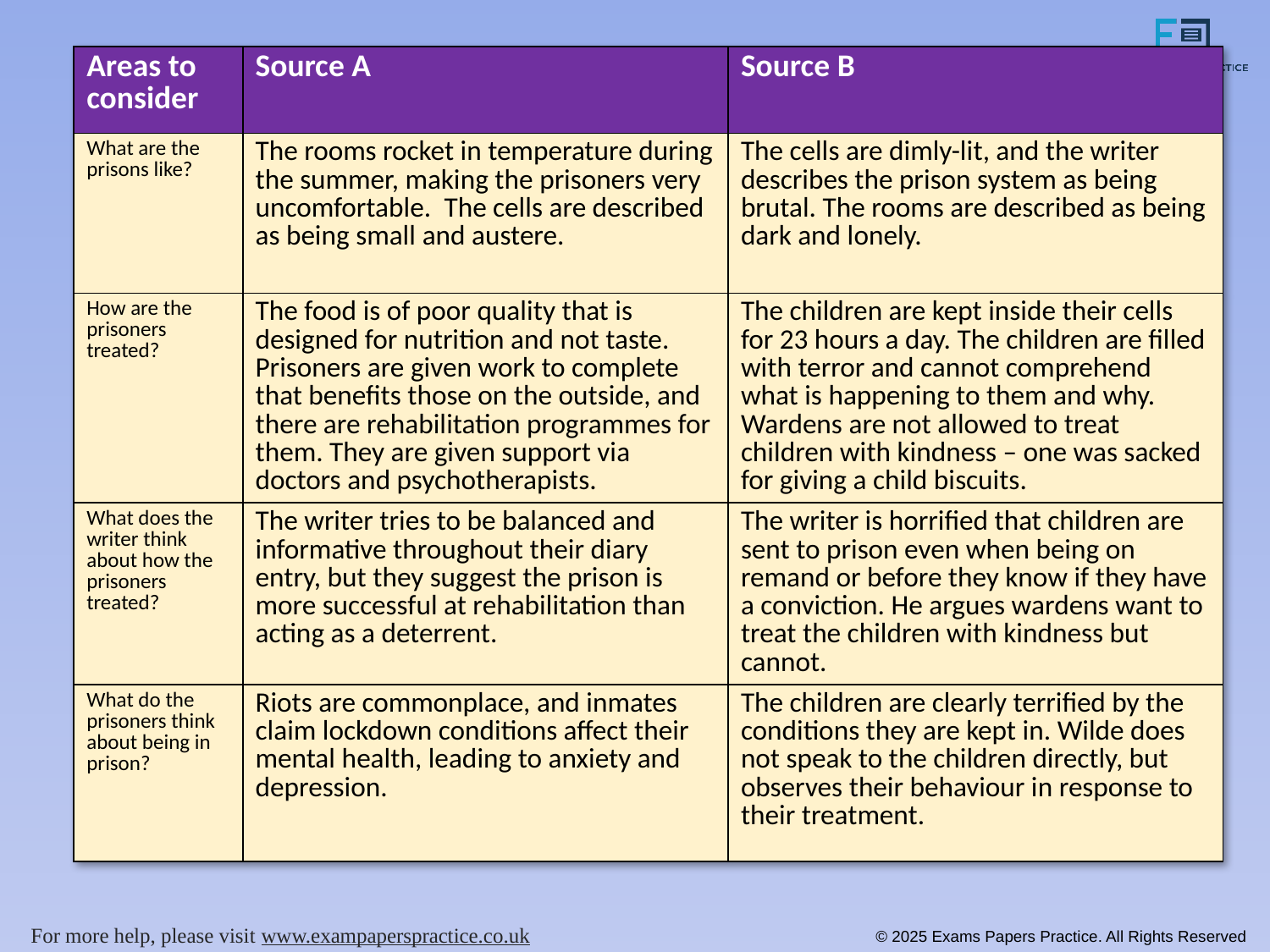

| Areas to consider | Source A | Source B |
| --- | --- | --- |
| What are the prisons like? | The rooms rocket in temperature during the summer, making the prisoners very uncomfortable. The cells are described as being small and austere. | The cells are dimly-lit, and the writer describes the prison system as being brutal. The rooms are described as being dark and lonely. |
| How are the prisoners treated? | The food is of poor quality that is designed for nutrition and not taste. Prisoners are given work to complete that benefits those on the outside, and there are rehabilitation programmes for them. They are given support via doctors and psychotherapists. | The children are kept inside their cells for 23 hours a day. The children are filled with terror and cannot comprehend what is happening to them and why. Wardens are not allowed to treat children with kindness – one was sacked for giving a child biscuits. |
| What does the writer think about how the prisoners treated? | The writer tries to be balanced and informative throughout their diary entry, but they suggest the prison is more successful at rehabilitation than acting as a deterrent. | The writer is horrified that children are sent to prison even when being on remand or before they know if they have a conviction. He argues wardens want to treat the children with kindness but cannot. |
| What do the prisoners think about being in prison? | Riots are commonplace, and inmates claim lockdown conditions affect their mental health, leading to anxiety and depression. | The children are clearly terrified by the conditions they are kept in. Wilde does not speak to the children directly, but observes their behaviour in response to their treatment. |